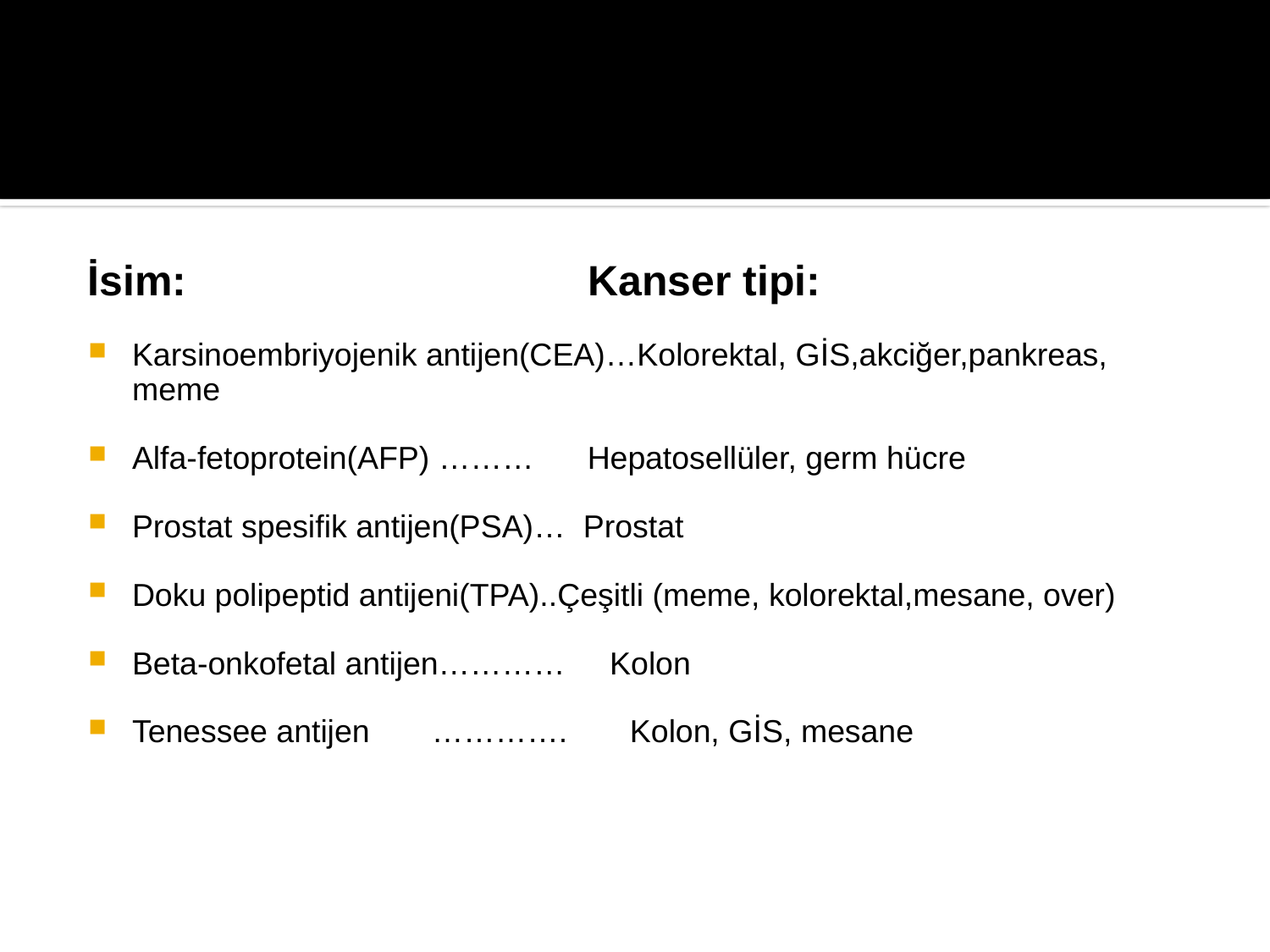

#
İsim:                                  Kanser tipi:

Karsinoembriyojenik antijen(CEA)…Kolorektal, GİS,akciğer,pankreas, meme

Alfa-fetoprotein(AFP) ………      Hepatosellüler, germ hücre

Prostat spesifik antijen(PSA)…  Prostat

Doku polipeptid antijeni(TPA)..Çeşitli (meme, kolorektal,mesane, over)

Beta-onkofetal antijen…………     Kolon

Tenessee antijen       ………….       Kolon, GİS, mesane